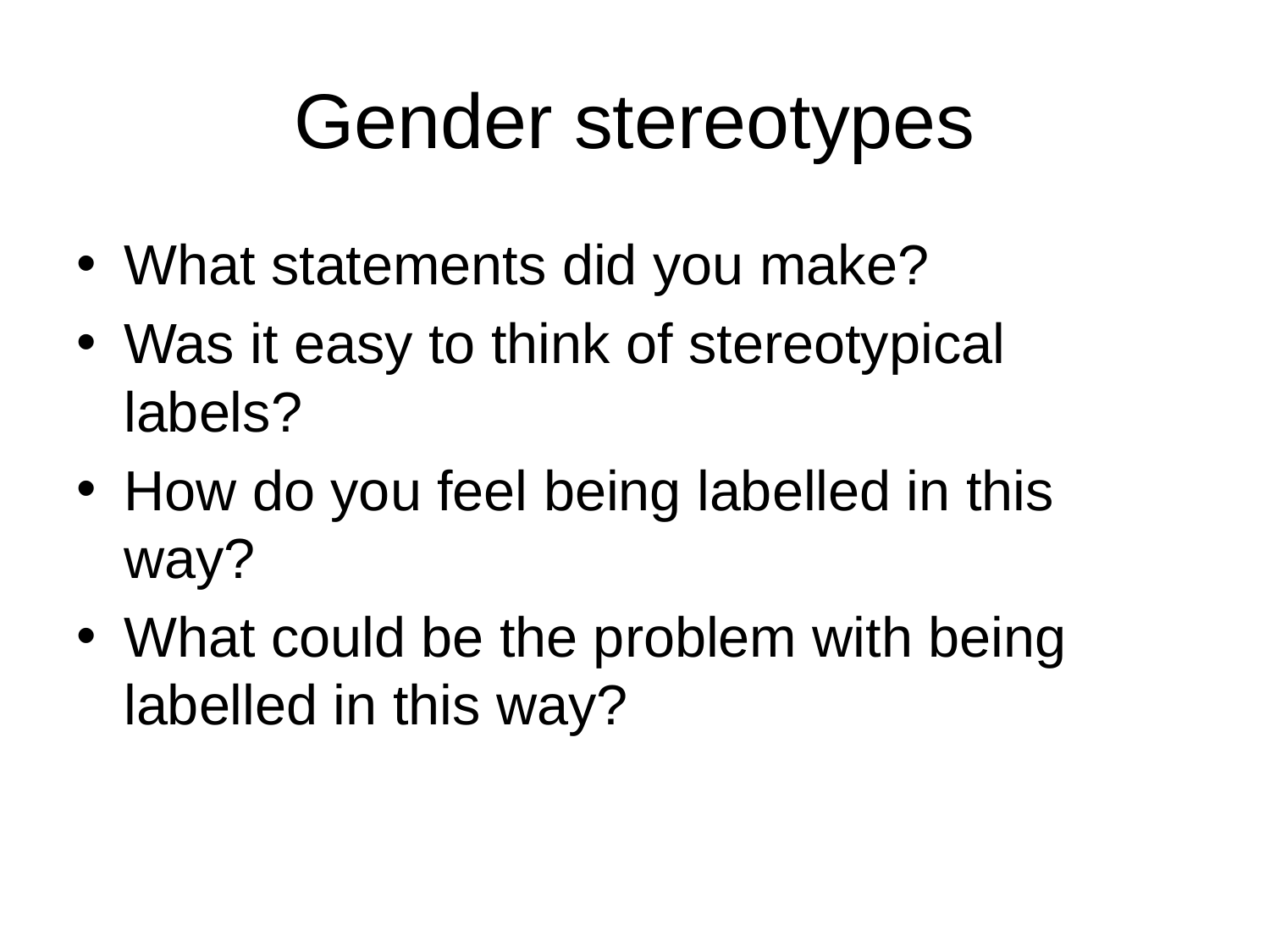

Gender stereotypes
What statements did you make?
Was it easy to think of stereotypical labels?
How do you feel being labelled in this way?
What could be the problem with being labelled in this way?